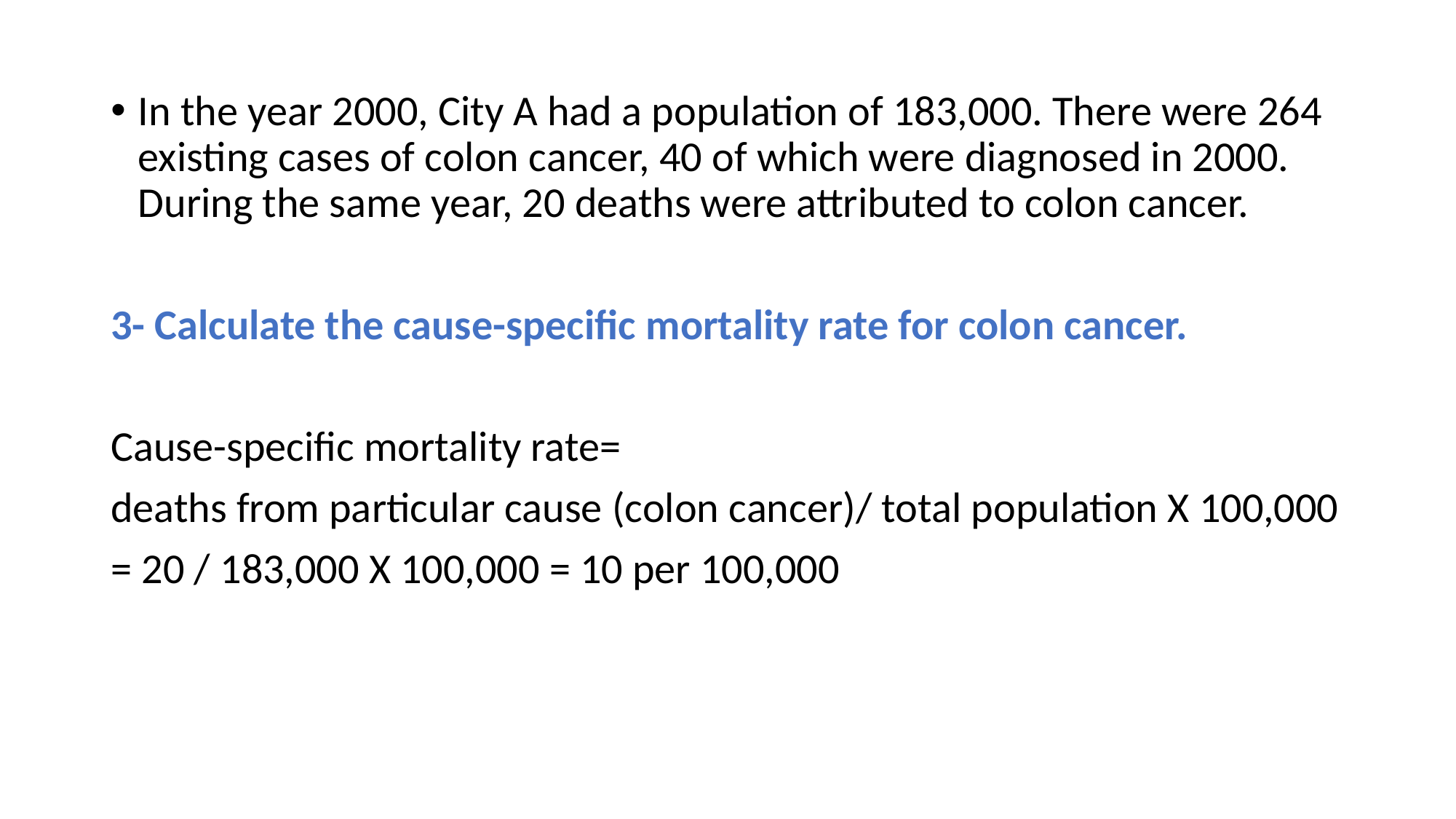

In the year 2000, City A had a population of 183,000. There were 264 existing cases of colon cancer, 40 of which were diagnosed in 2000. During the same year, 20 deaths were attributed to colon cancer.

3- Calculate the cause-specific mortality rate for colon cancer.

Cause-specific mortality rate=
deaths from particular cause (colon cancer)/ total population X 100,000
= 20 / 183,000 X 100,000 = 10 per 100,000